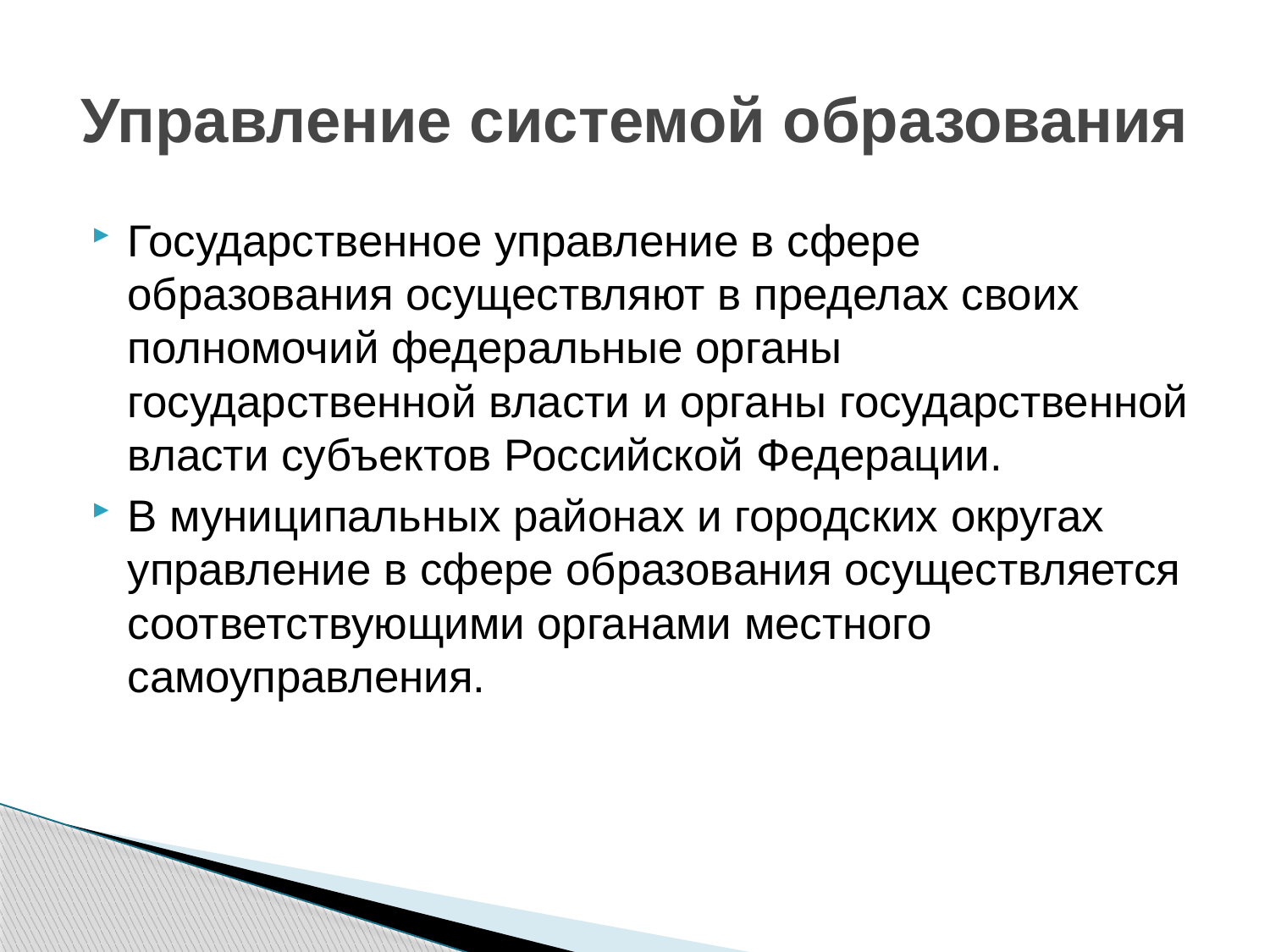

# Управление системой образования
Государственное управление в сфере образования осуществляют в пределах своих полномочий федеральные органы государственной власти и органы государственной власти субъектов Российской Федерации.
В муниципальных районах и городских округах управление в сфере образования осуществляется соответствующими органами местного самоуправления.